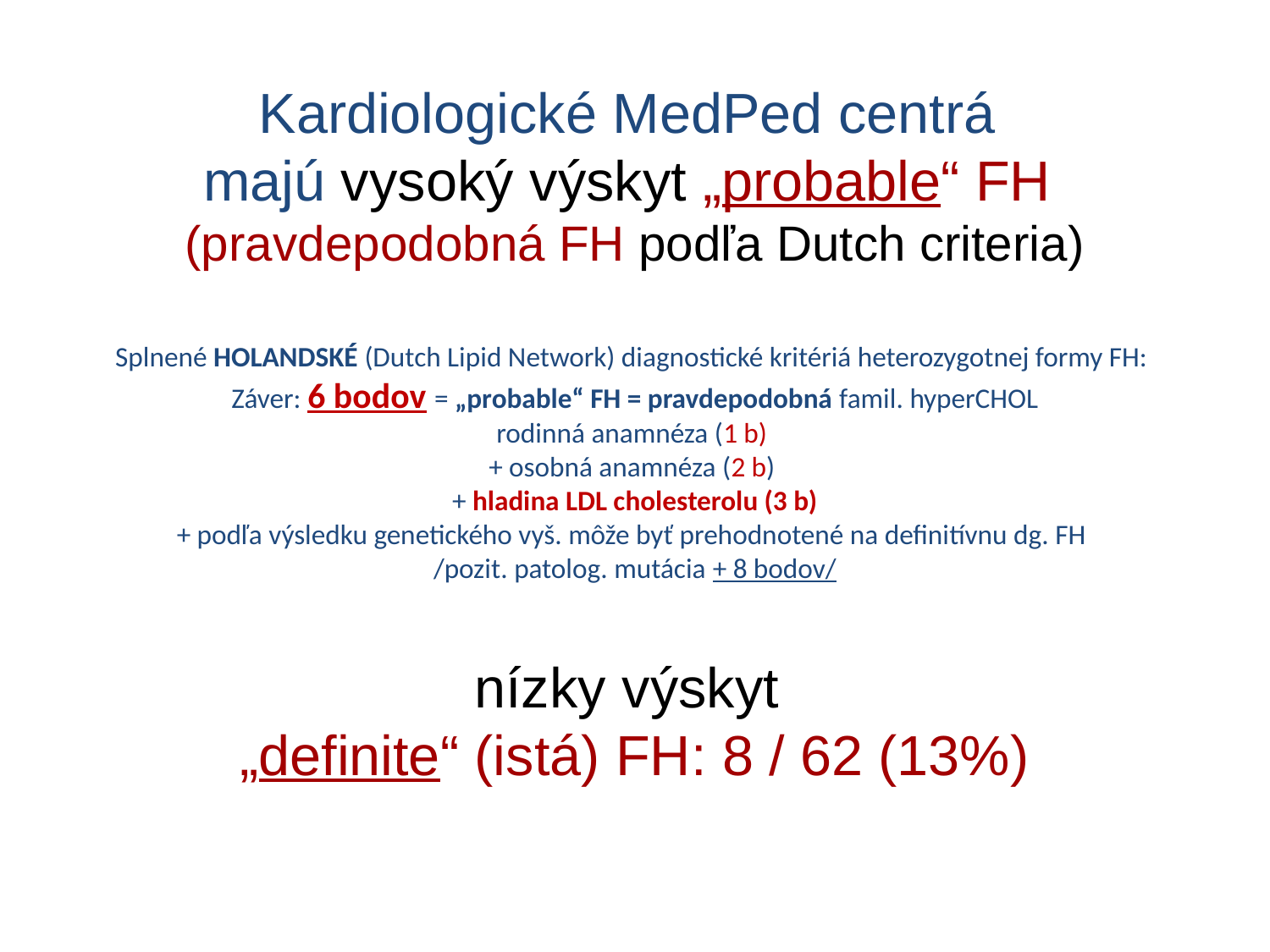

# Kardiologické MedPed centrá majú vysoký výskyt „probable“ FH (pravdepodobná FH podľa Dutch criteria) Splnené HOLANDSKÉ (Dutch Lipid Network) diagnostické kritériá heterozygotnej formy FH: Záver: 6 bodov = „probable“ FH = pravdepodobná famil. hyperCHOL rodinná anamnéza (1 b) + osobná anamnéza (2 b) + hladina LDL cholesterolu (3 b) + podľa výsledku genetického vyš. môže byť prehodnotené na definitívnu dg. FH /pozit. patolog. mutácia + 8 bodov/ nízky výskyt „definite“ (istá) FH: 8 / 62 (13%)